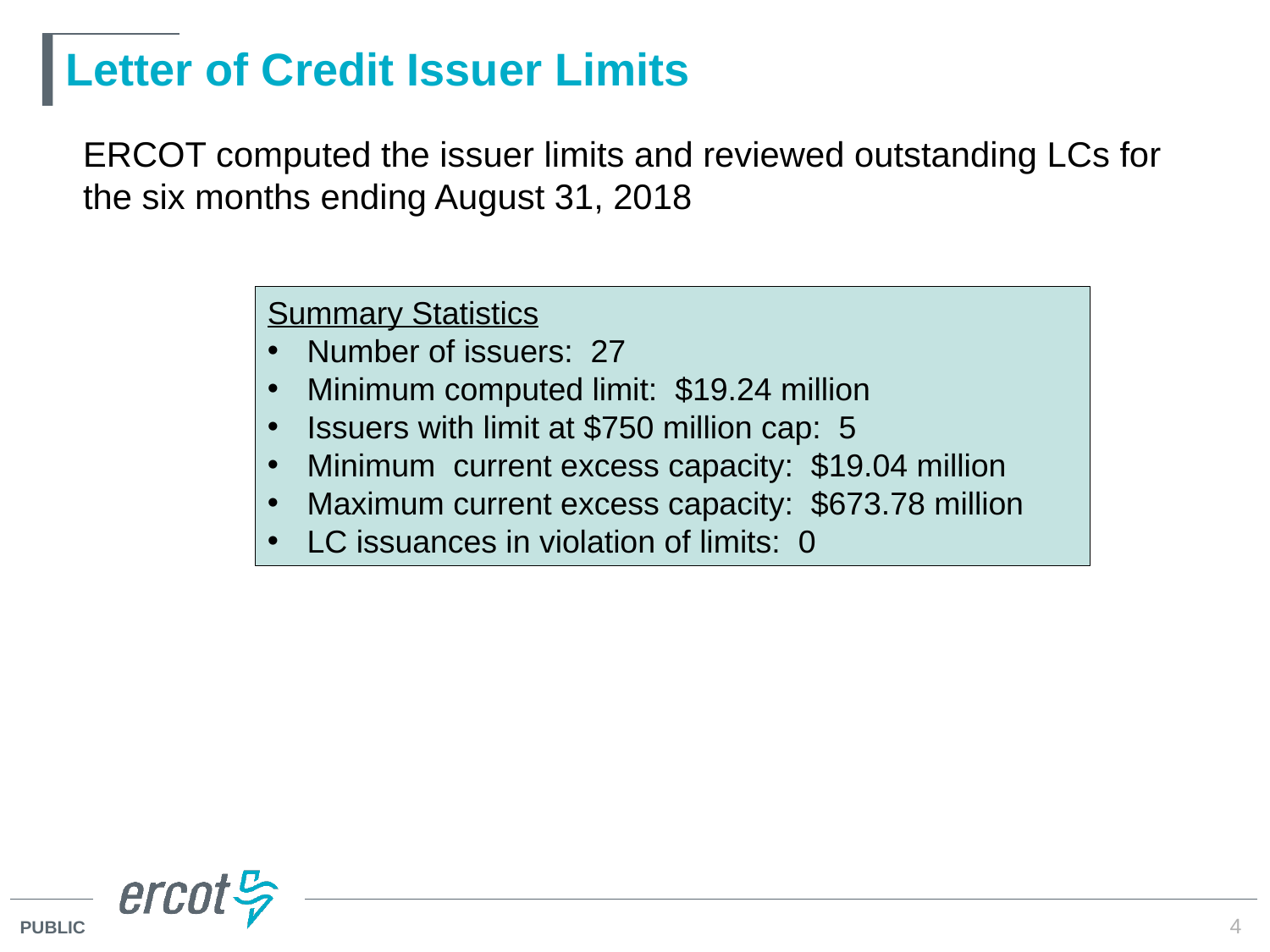

# Letter of Credit Issuer Limits
ERCOT computed the issuer limits and reviewed outstanding LCs for the six months ending August 31, 2018
Summary Statistics
Number of issuers:  27
Minimum computed limit:  $19.24 million
Issuers with limit at $750 million cap:  5
Minimum  current excess capacity:  $19.04 million
Maximum current excess capacity:  $673.78 million
LC issuances in violation of limits:  0
4